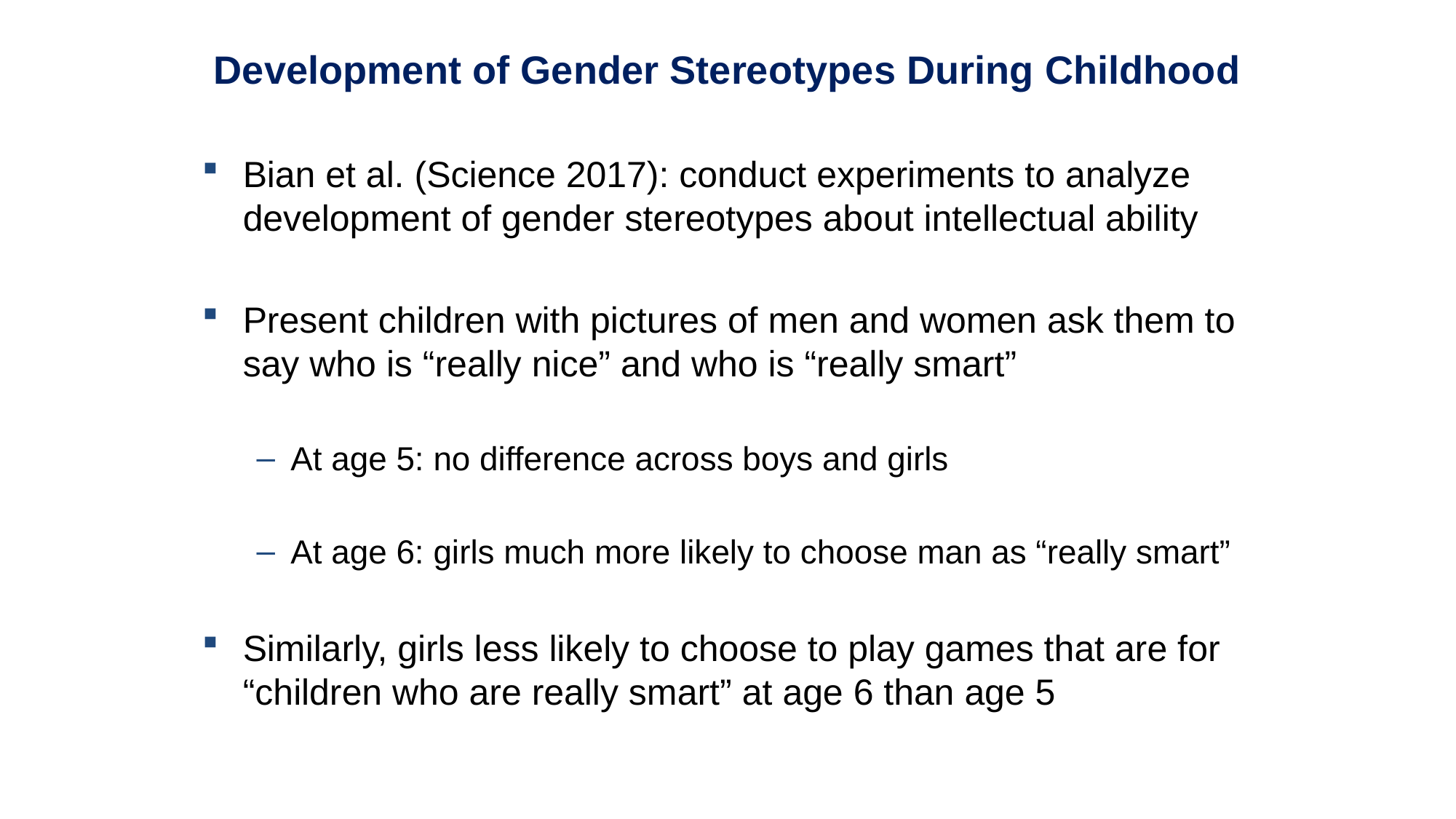

# Development of Gender Stereotypes During Childhood
Bian et al. (Science 2017): conduct experiments to analyze development of gender stereotypes about intellectual ability

Present children with pictures of men and women ask them to say who is “really nice” and who is “really smart”

At age 5: no difference across boys and girls

At age 6: girls much more likely to choose man as “really smart”

Similarly, girls less likely to choose to play games that are for “children who are really smart” at age 6 than age 5